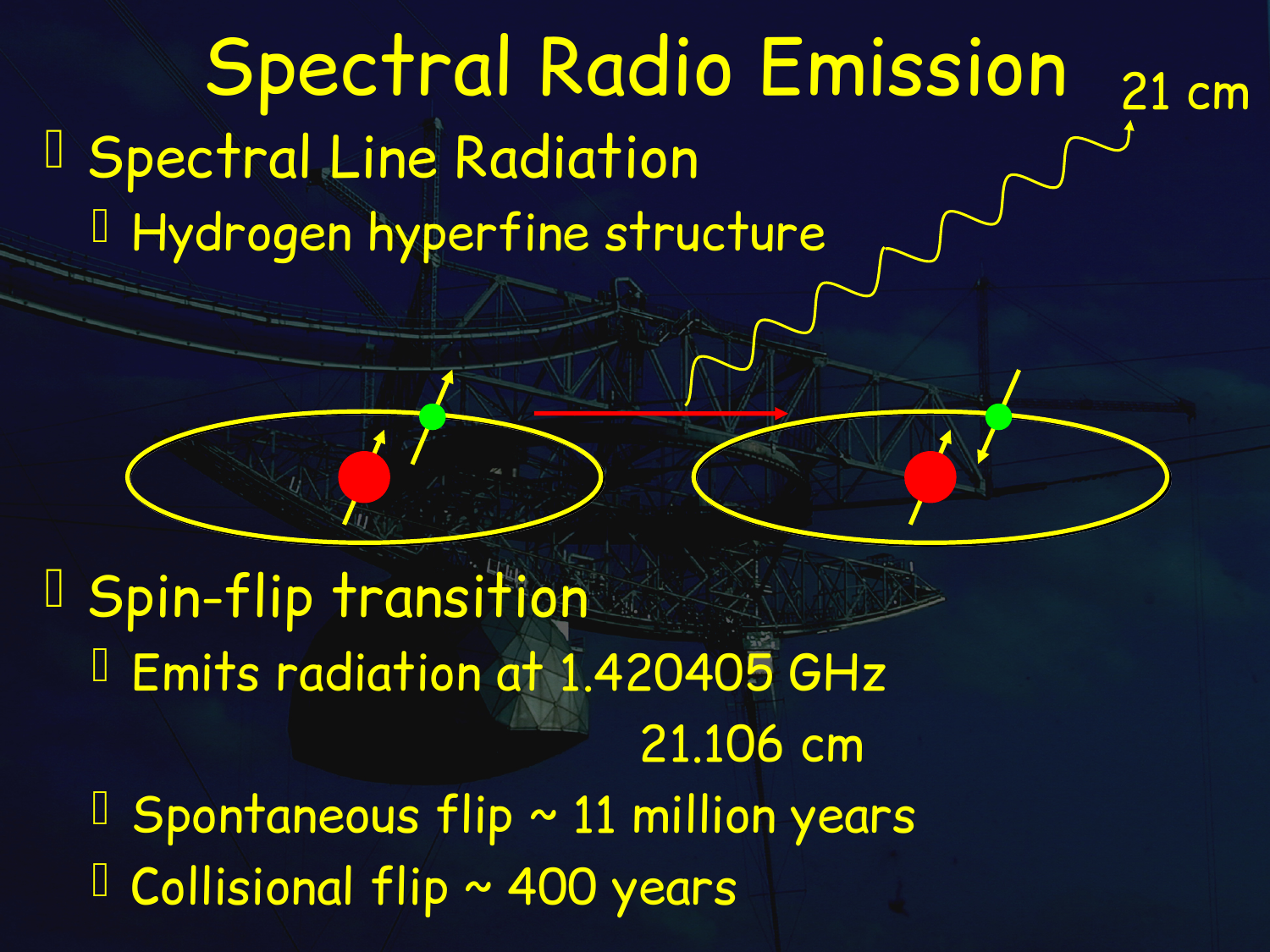

# Spectral Radio Emission
21 cm
 Spectral Line Radiation
 Hydrogen hyperfine structure

 Spin-flip transition
 Emits radiation at 1.420405 GHz
					 21.106 cm
 Spontaneous flip ~ 11 million years
 Collisional flip ~ 400 years